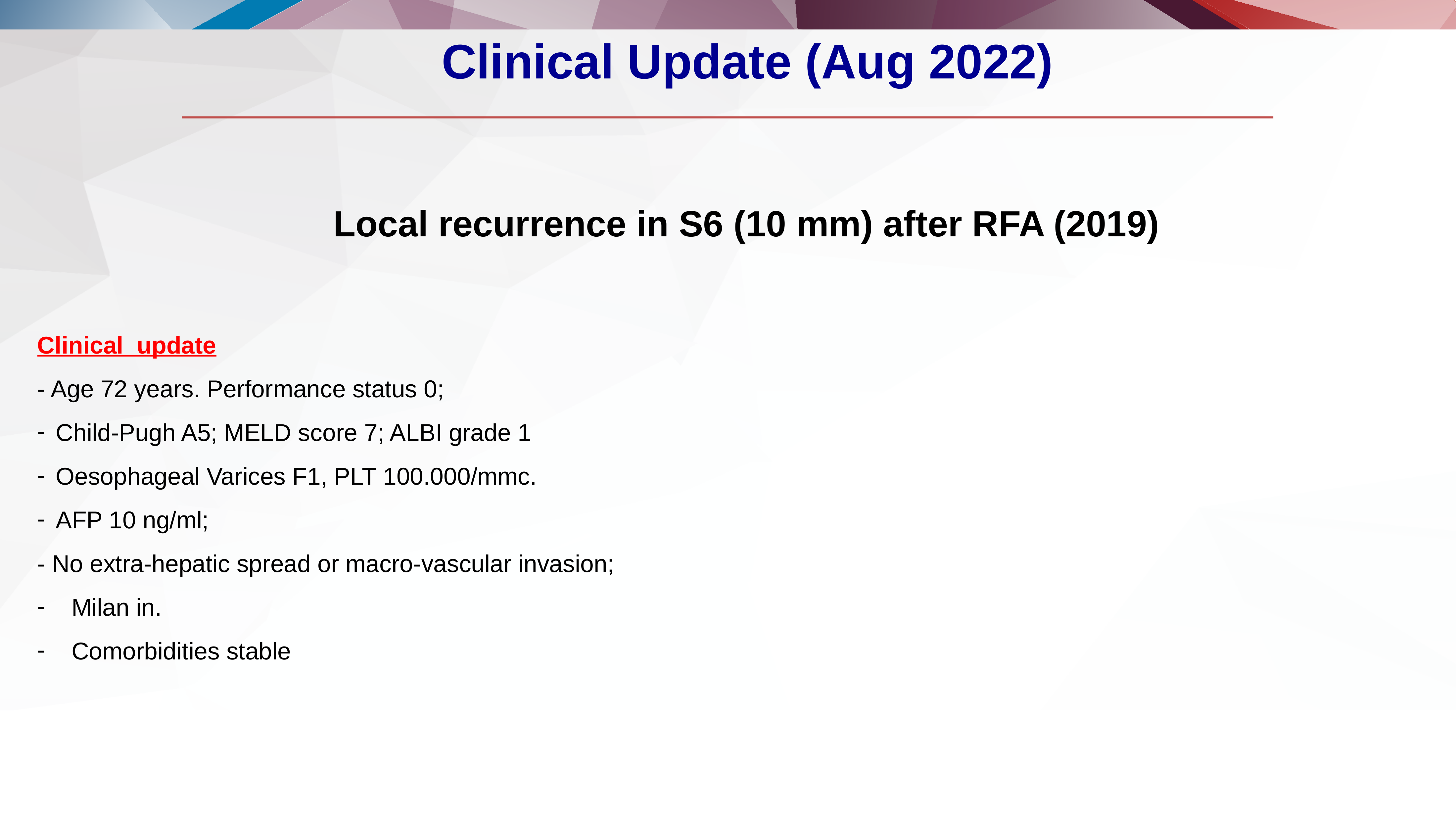

Clinical Update (Aug 2022)

Local recurrence in S6 (10 mm) after RFA (2019)
Clinical  update
- Age 72 years. Performance status 0;
 Child-Pugh A5; MELD score 7; ALBI grade 1
 Oesophageal Varices F1, PLT 100.000/mmc.
 AFP 10 ng/ml;
- No extra-hepatic spread or macro-vascular invasion;
Milan in.
Comorbidities stable